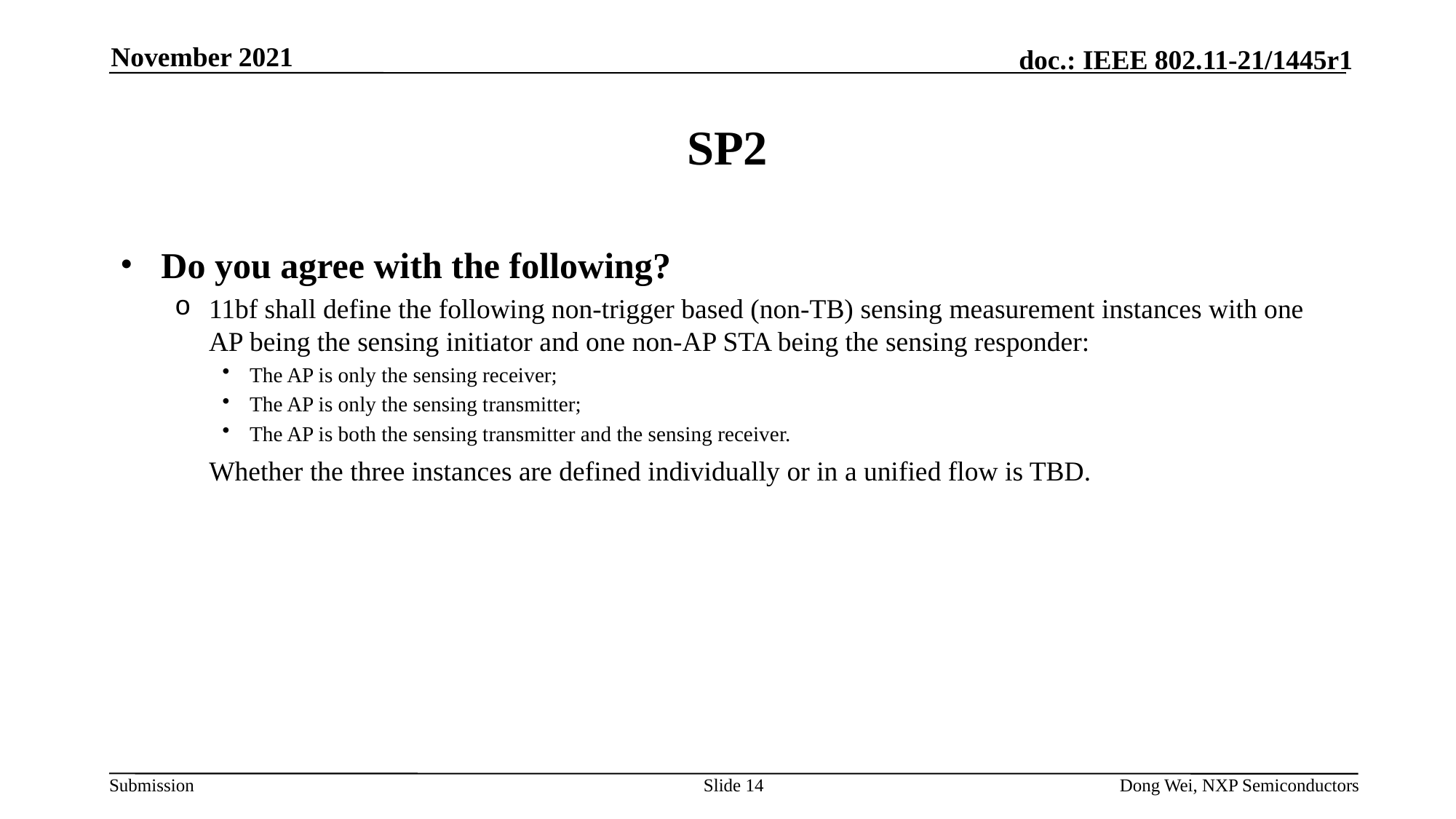

November 2021
# SP2
Do you agree with the following?
11bf shall define the following non-trigger based (non-TB) sensing measurement instances with one AP being the sensing initiator and one non-AP STA being the sensing responder:
The AP is only the sensing receiver;
The AP is only the sensing transmitter;
The AP is both the sensing transmitter and the sensing receiver.
Whether the three instances are defined individually or in a unified flow is TBD.

Slide 14
Dong Wei, NXP Semiconductors